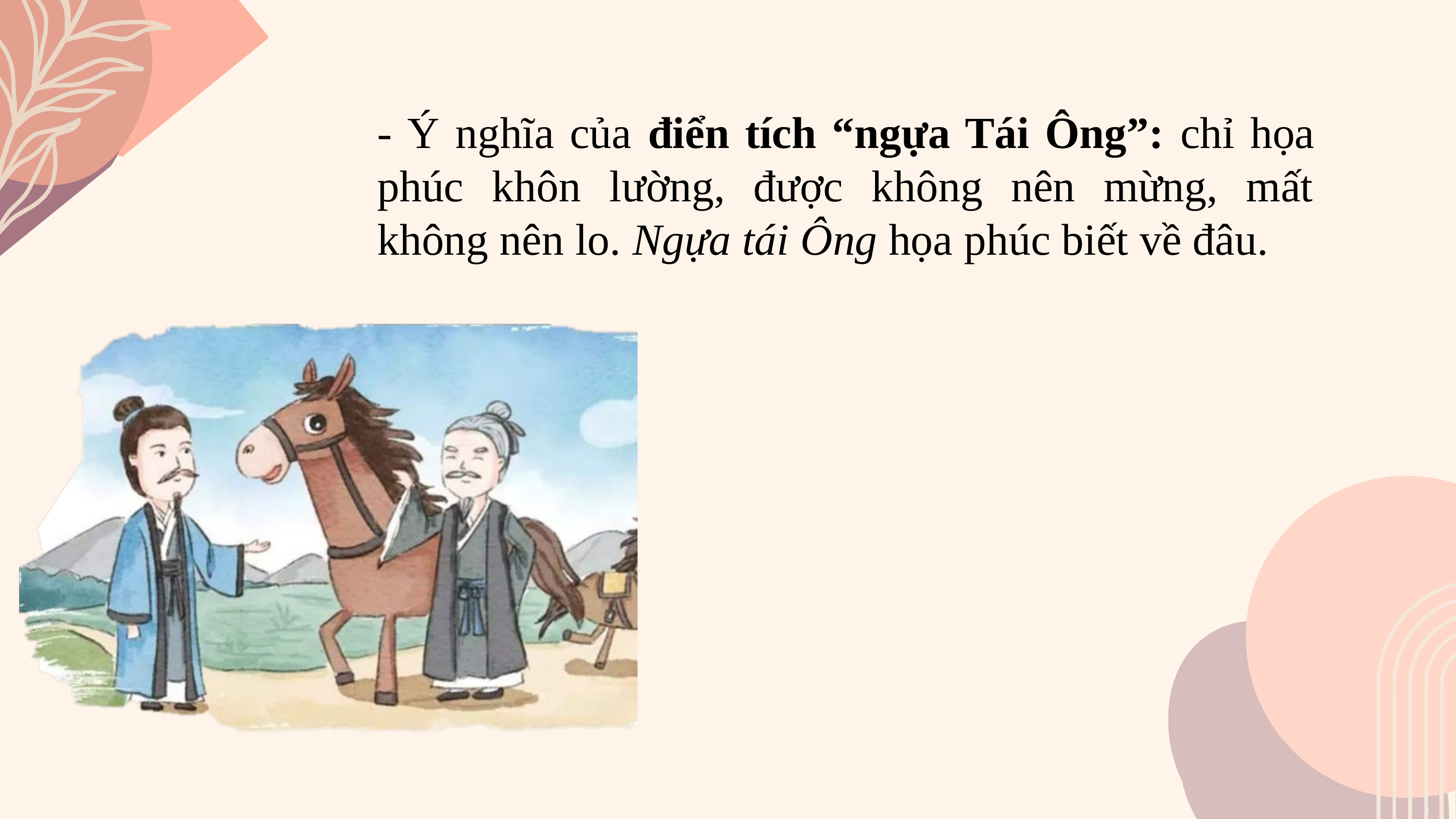

- Ý nghĩa của điển tích “ngựa Tái Ông”: chỉ họa phúc khôn lường, được không nên mừng, mất không nên lo. Ngựa tái Ông họa phúc biết về đâu.